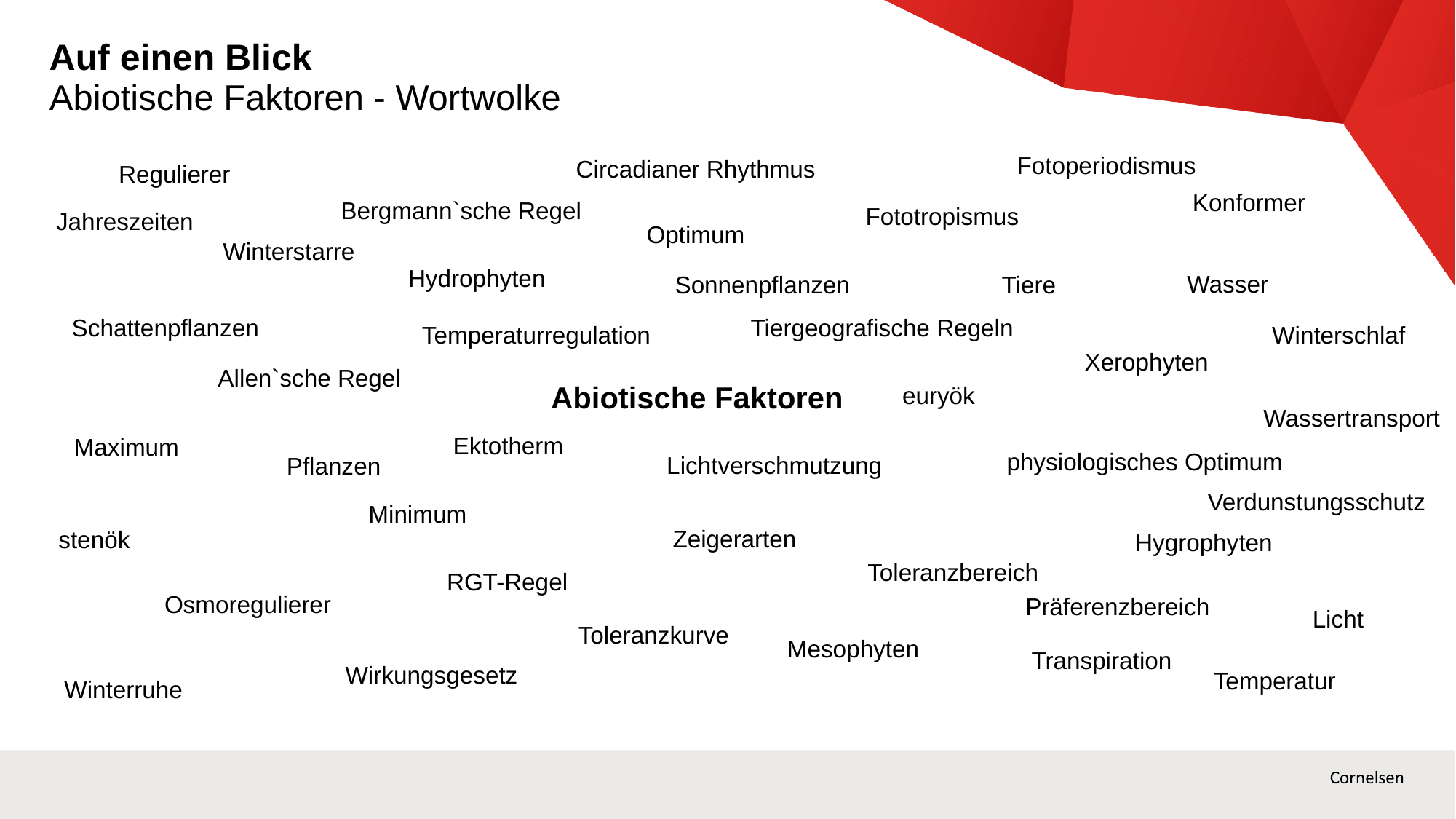

# Auf einen Blick
Abiotische Faktoren - Wortwolke
Fotoperiodismus
Circadianer Rhythmus
Regulierer
Konformer
Bergmann`sche Regel
Fototropismus
Jahreszeiten
Optimum
Winterstarre
Hydrophyten
Wasser
Sonnenpflanzen
Tiere
Tiergeografische Regeln
Schattenpflanzen
Winterschlaf
Temperaturregulation
Xerophyten
Allen`sche Regel
Abiotische Faktoren
euryök
Wassertransport
Ektotherm
Maximum
physiologisches Optimum
Lichtverschmutzung
Pflanzen
Verdunstungsschutz
Minimum
Zeigerarten
stenök
Hygrophyten
Toleranzbereich
RGT-Regel
Osmoregulierer
Präferenzbereich
Licht
Toleranzkurve
Mesophyten
Transpiration
Wirkungsgesetz
Temperatur
Winterruhe